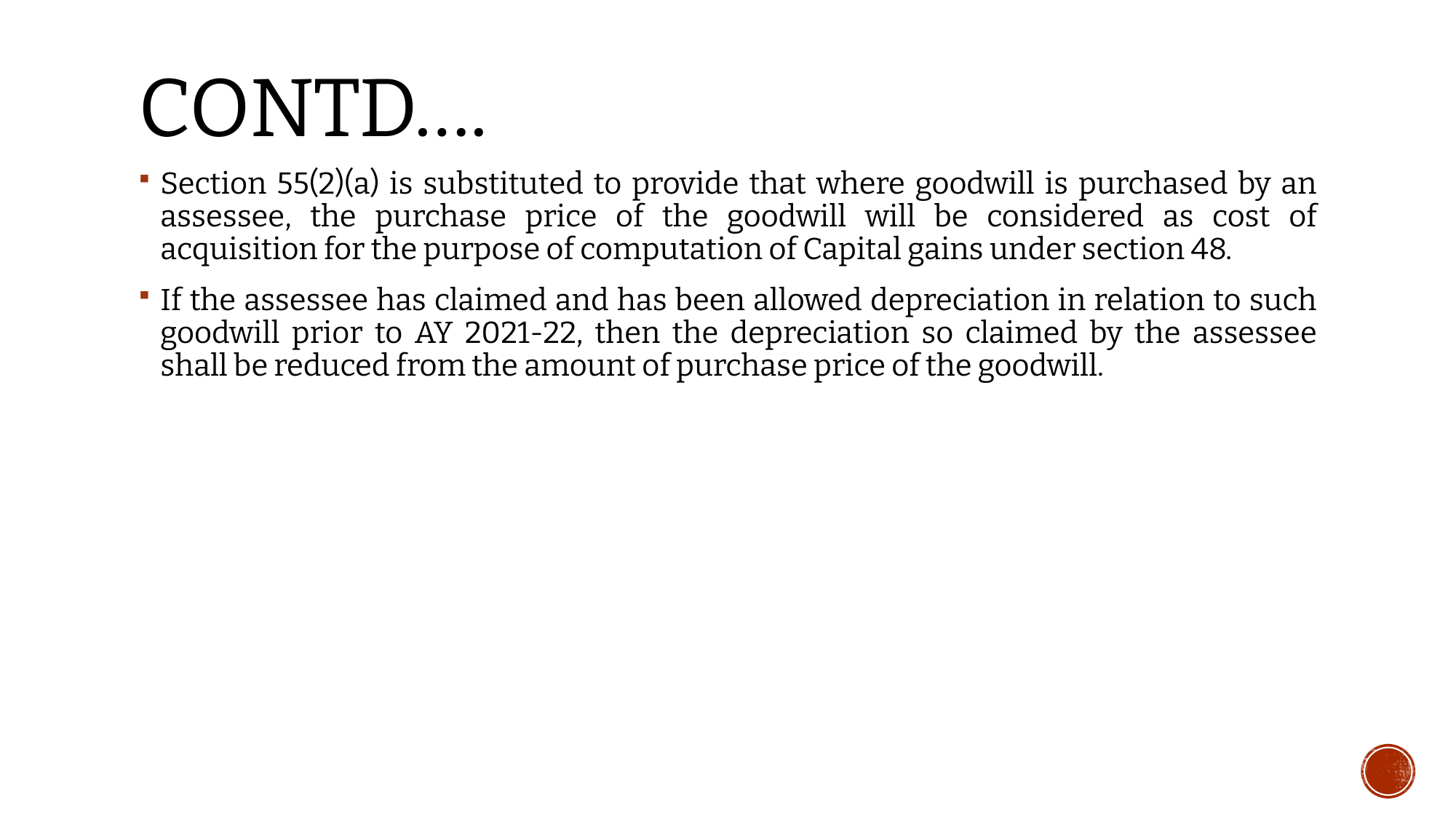

# Contd….
Section 55(2)(a) is substituted to provide that where goodwill is purchased by an assessee, the purchase price of the goodwill will be considered as cost of acquisition for the purpose of computation of Capital gains under section 48.
If the assessee has claimed and has been allowed depreciation in relation to such goodwill prior to AY 2021-22, then the depreciation so claimed by the assessee shall be reduced from the amount of purchase price of the goodwill.